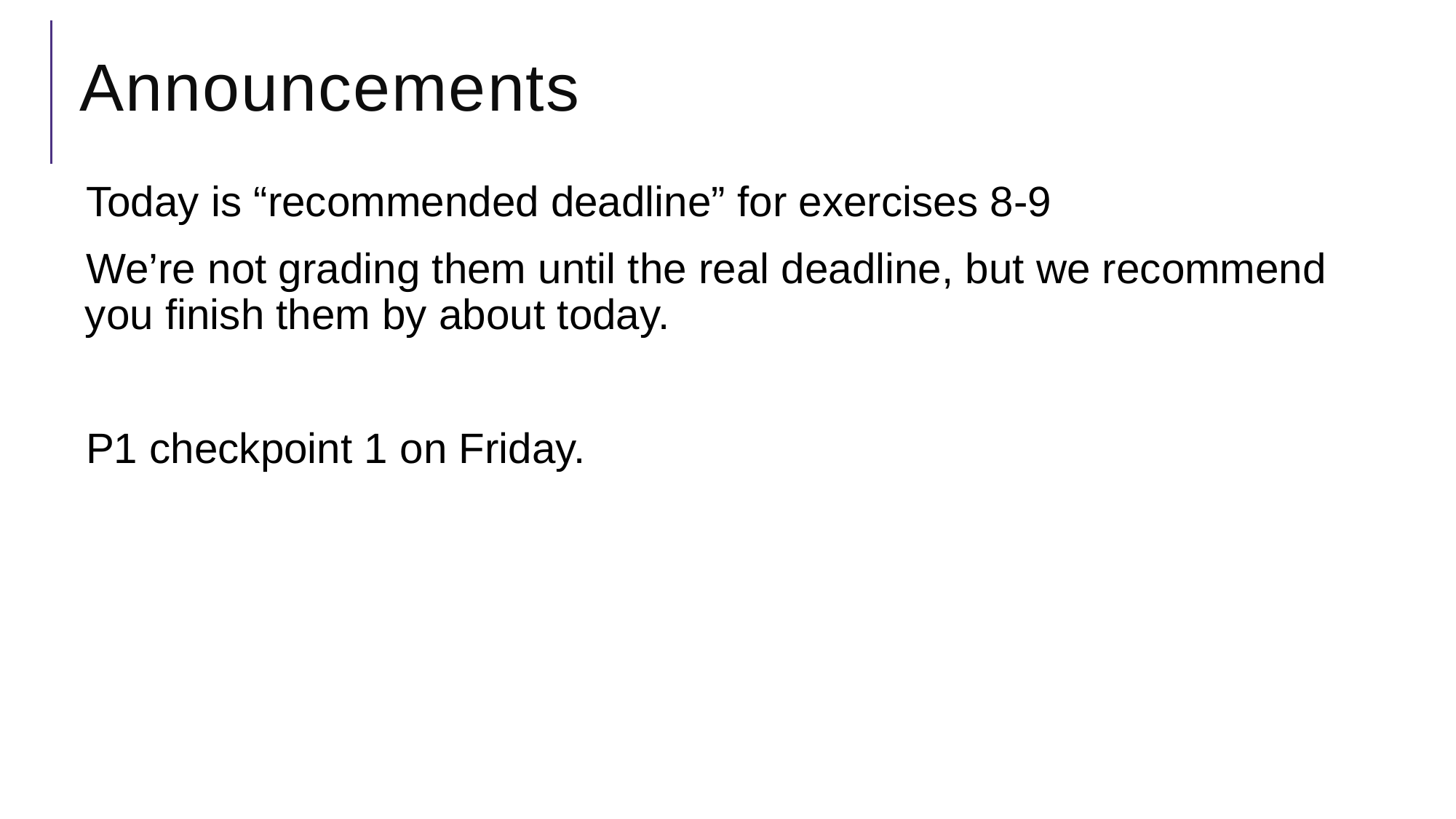

# Announcements
Today is “recommended deadline” for exercises 8-9
We’re not grading them until the real deadline, but we recommend you finish them by about today.

P1 checkpoint 1 on Friday.